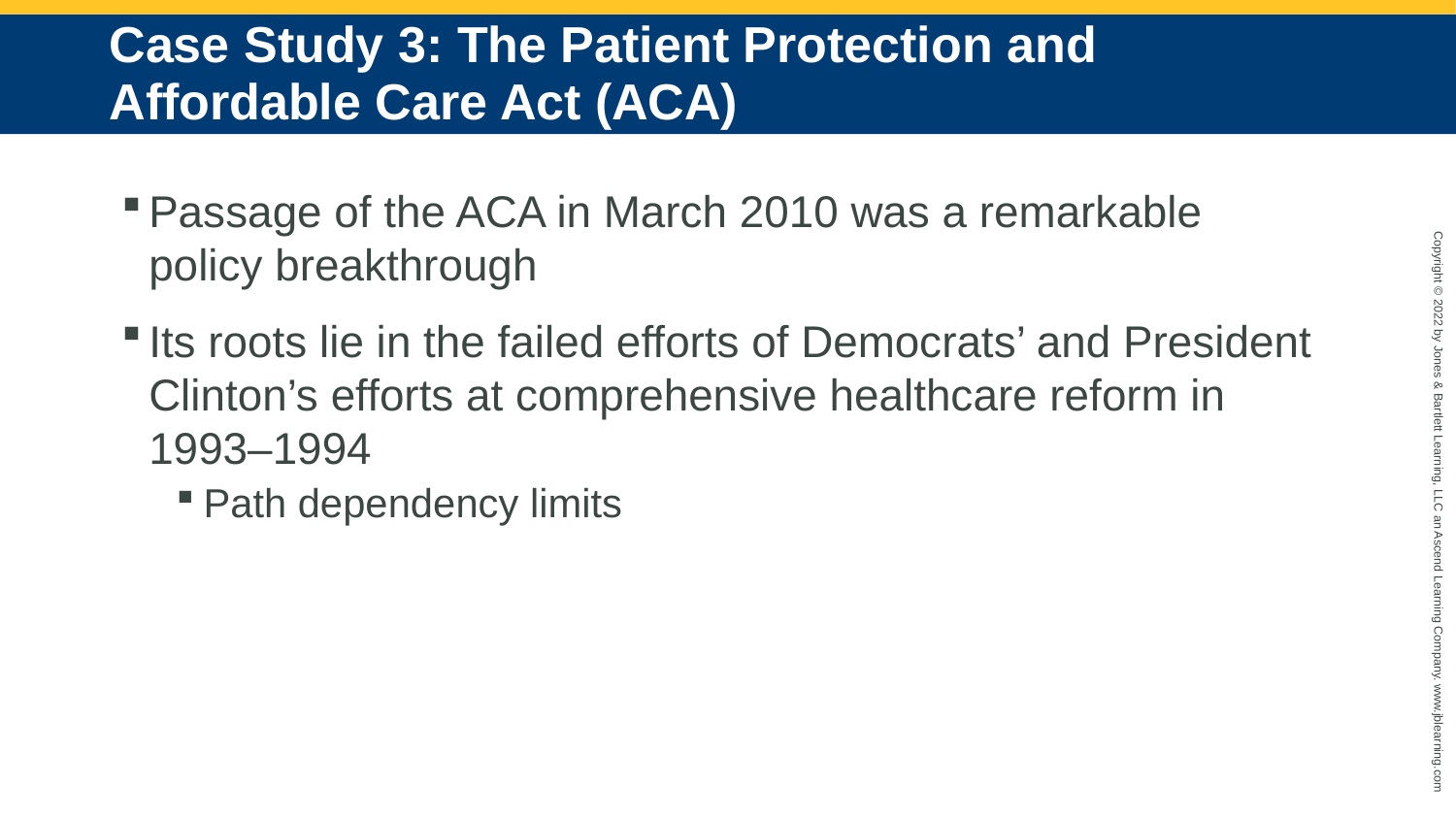

# Case Study 3: The Patient Protection and Affordable Care Act (ACA)
Passage of the ACA in March 2010 was a remarkable policy breakthrough
Its roots lie in the failed efforts of Democrats’ and President Clinton’s efforts at comprehensive healthcare reform in 1993–1994
Path dependency limits